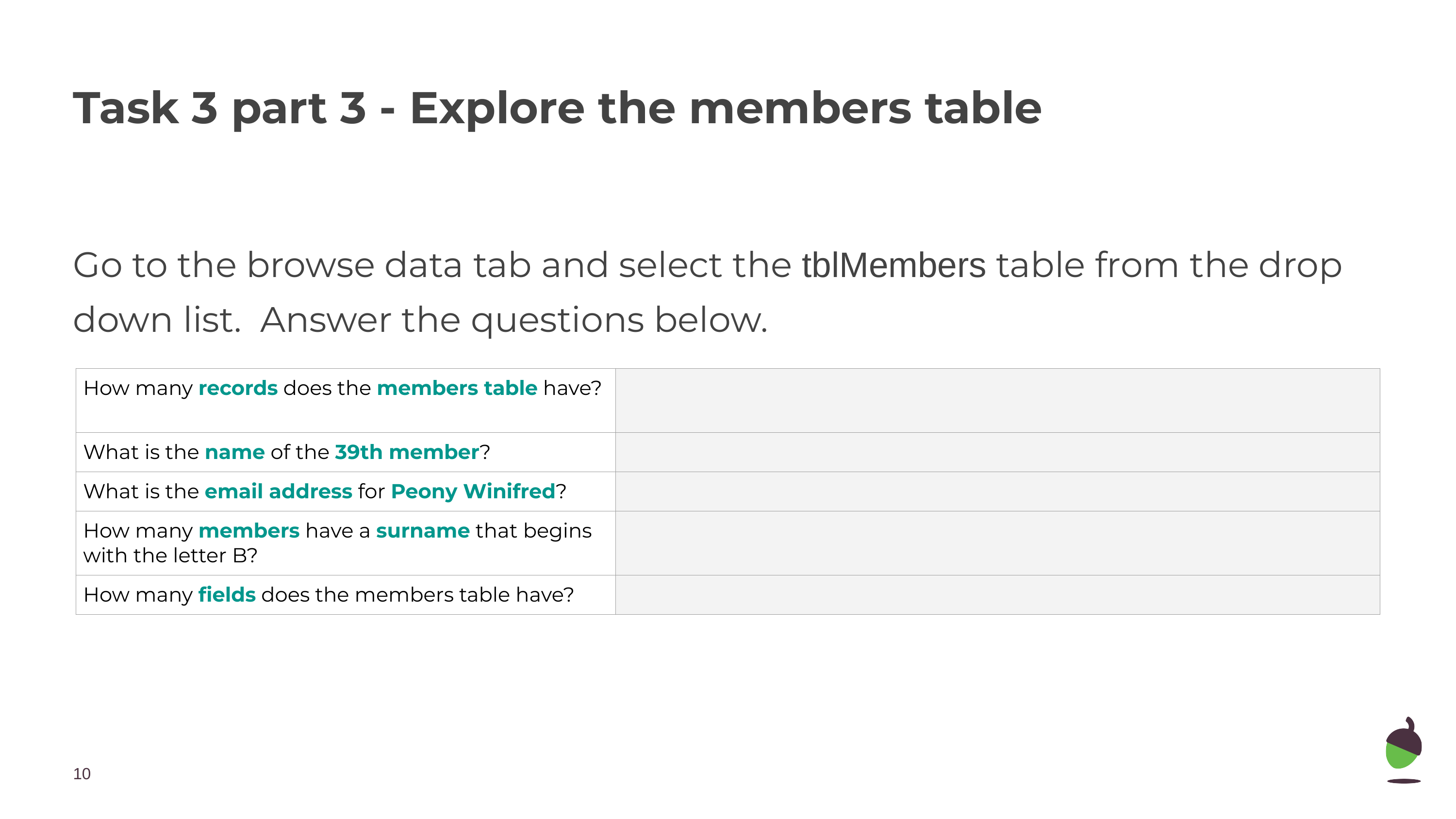

# Task 3 part 3 - Explore the members table
Go to the browse data tab and select the tblMembers table from the drop down list.  Answer the questions below.
| How many records does the members table have? |  |
| --- | --- |
| What is the name of the 39th member? |  |
| What is the email address for Peony Winifred? |  |
| How many members have a surname that begins with the letter B? |  |
| How many fields does the members table have? |  |
10